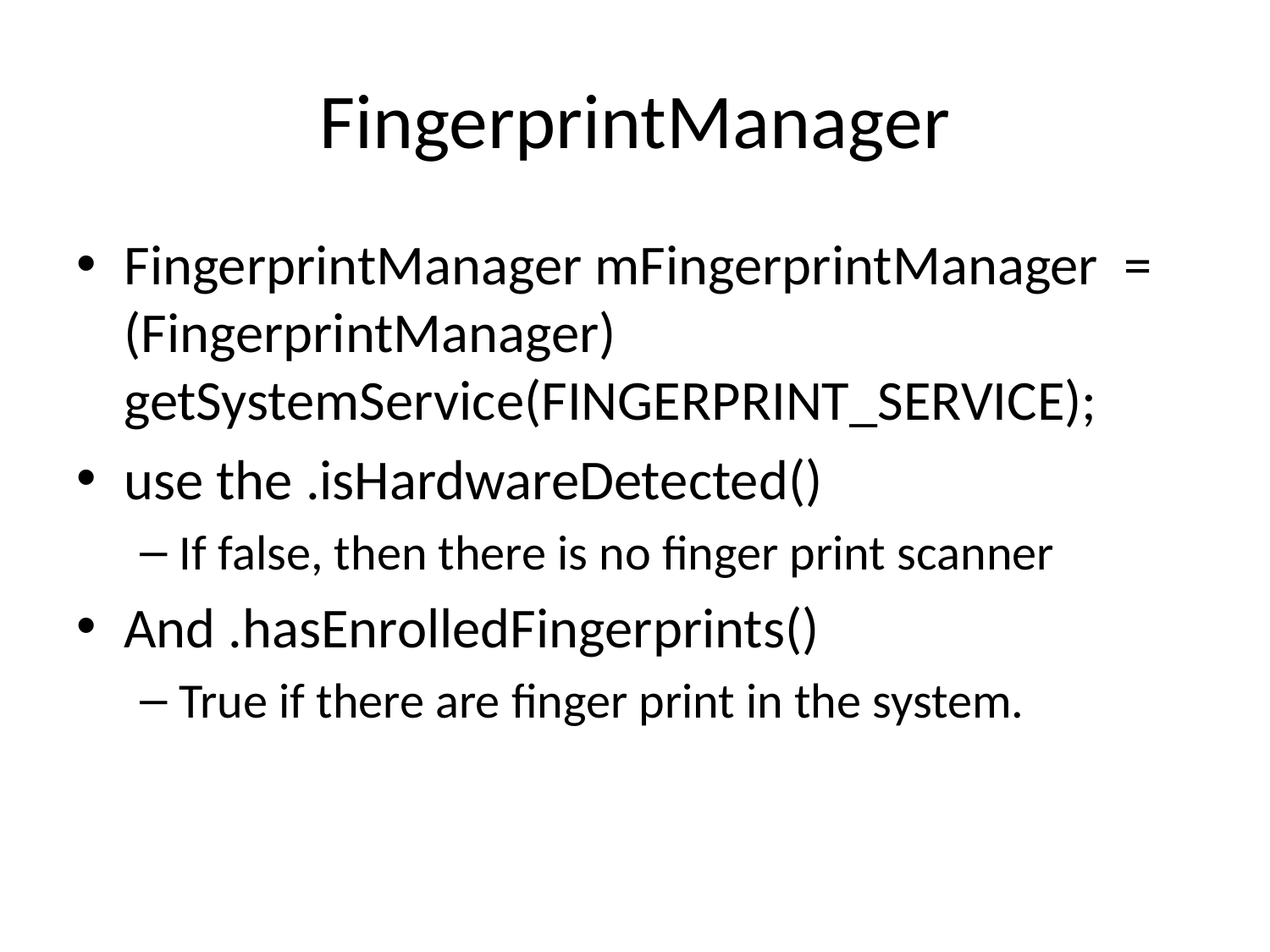

# FingerprintManager
FingerprintManager mFingerprintManager  = (FingerprintManager) getSystemService(FINGERPRINT_SERVICE);
use the .isHardwareDetected()
If false, then there is no finger print scanner
And .hasEnrolledFingerprints()
True if there are finger print in the system.